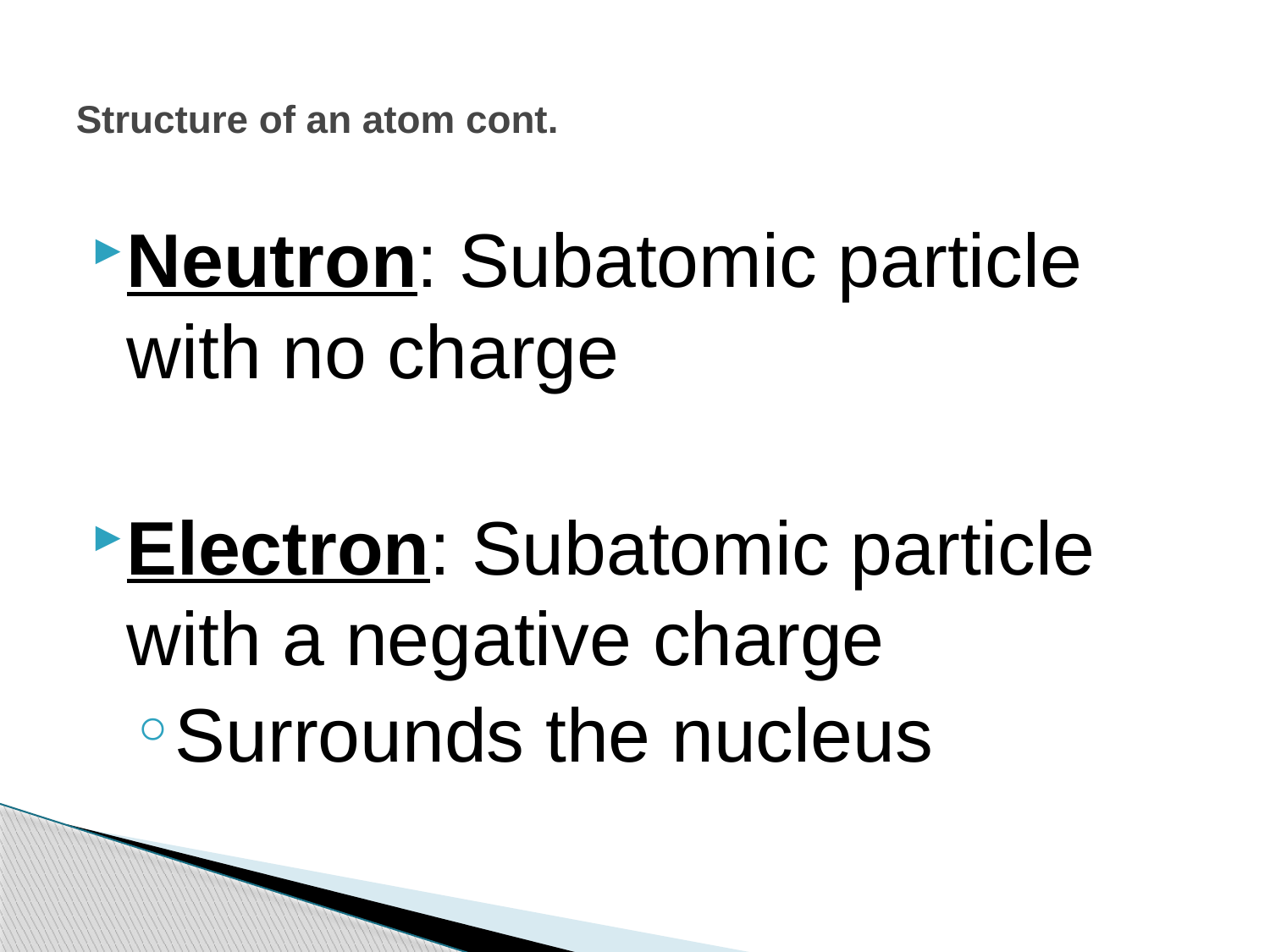

# Structure of an atom cont.
Neutron: Subatomic particle with no charge

Electron: Subatomic particle with a negative charge
Surrounds the nucleus